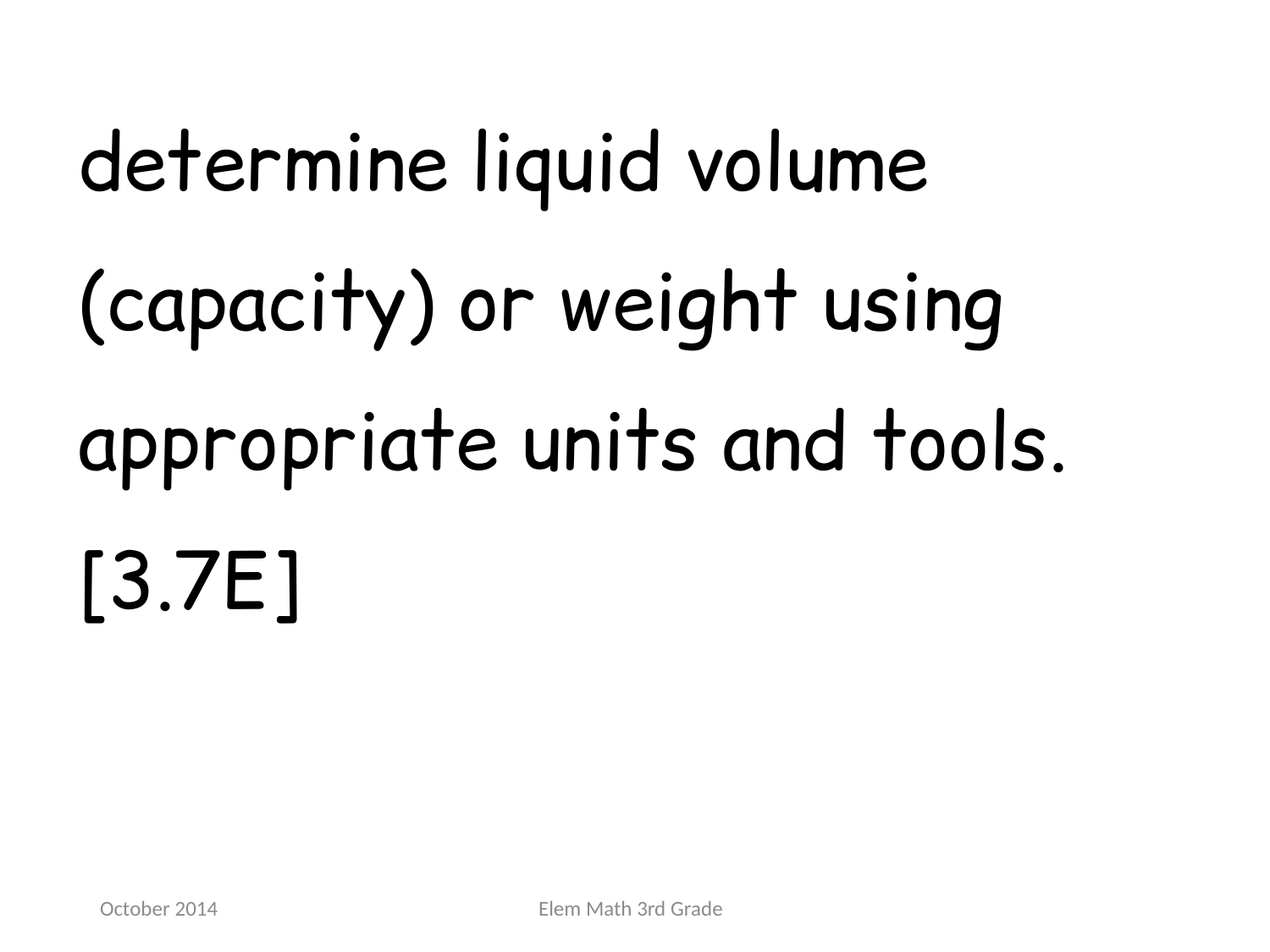

determine liquid volume (capacity) or weight using appropriate units and tools.[3.7E]
October 2014
Elem Math 3rd Grade